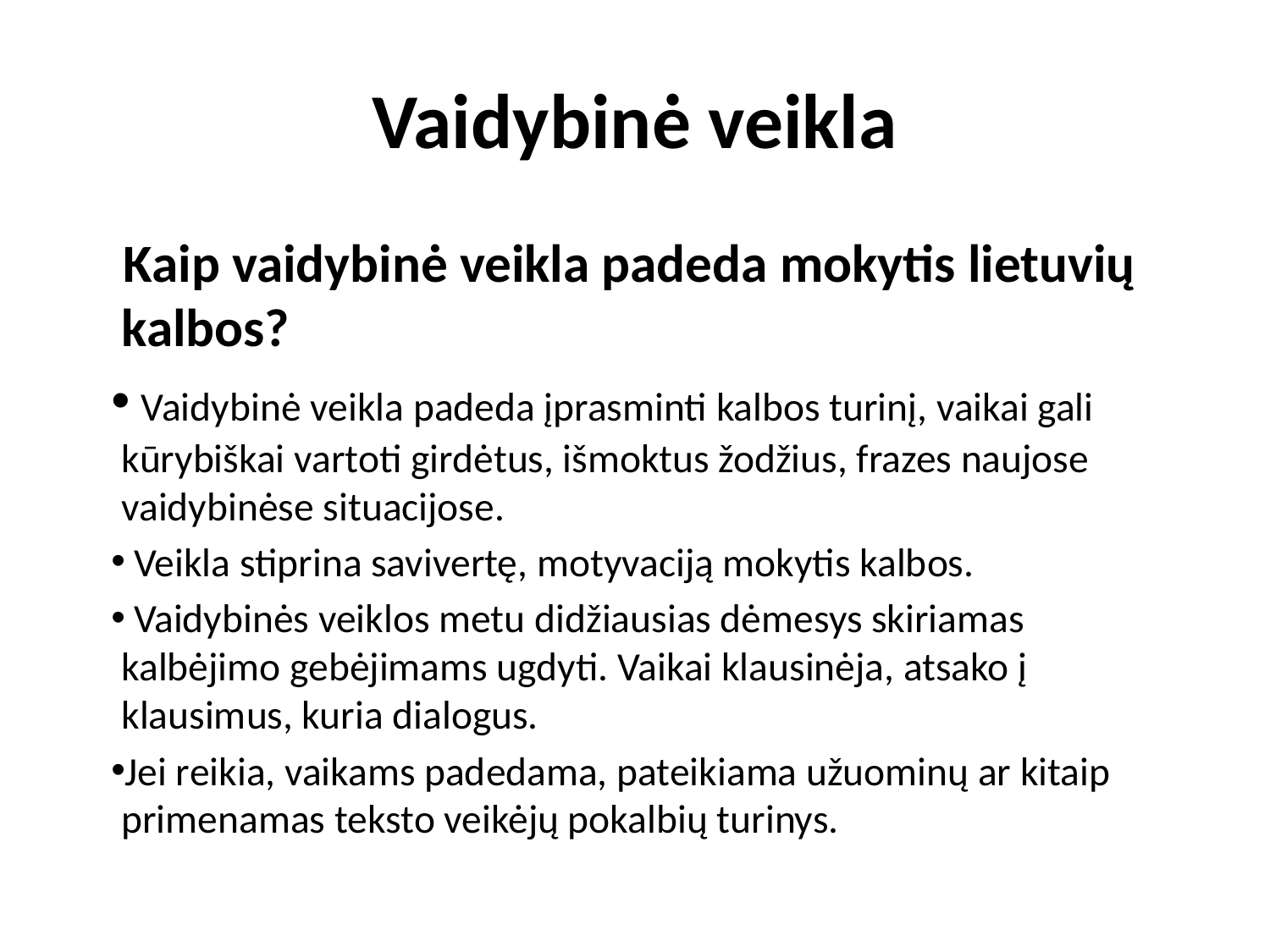

# Vaidybinė veikla
 Kaip vaidybinė veikla padeda mokytis lietuvių kalbos?
 Vaidybinė veikla padeda įprasminti kalbos turinį, vaikai gali kūrybiškai vartoti girdėtus, išmoktus žodžius, frazes naujose vaidybinėse situacijose.
 Veikla stiprina savivertę, motyvaciją mokytis kalbos.
 Vaidybinės veiklos metu didžiausias dėmesys skiriamas kalbėjimo gebėjimams ugdyti. Vaikai klausinėja, atsako į klausimus, kuria dialogus.
Jei reikia, vaikams padedama, pateikiama užuominų ar kitaip primenamas teksto veikėjų pokalbių turinys.